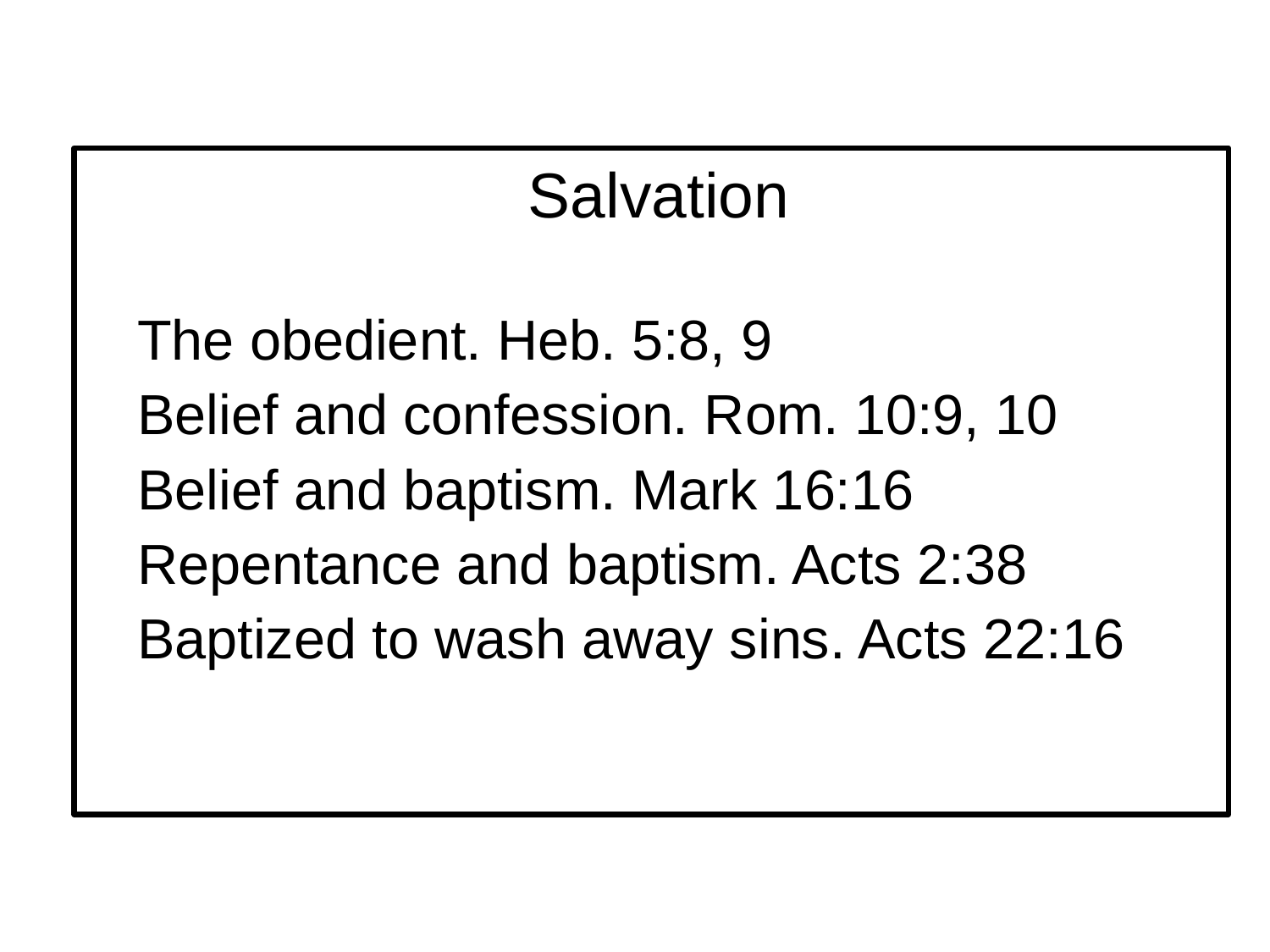

#
Salvation

	The obedient. Heb. 5:8, 9
	Belief and confession. Rom. 10:9, 10
	Belief and baptism. Mark 16:16
	Repentance and baptism. Acts 2:38
	Baptized to wash away sins. Acts 22:16